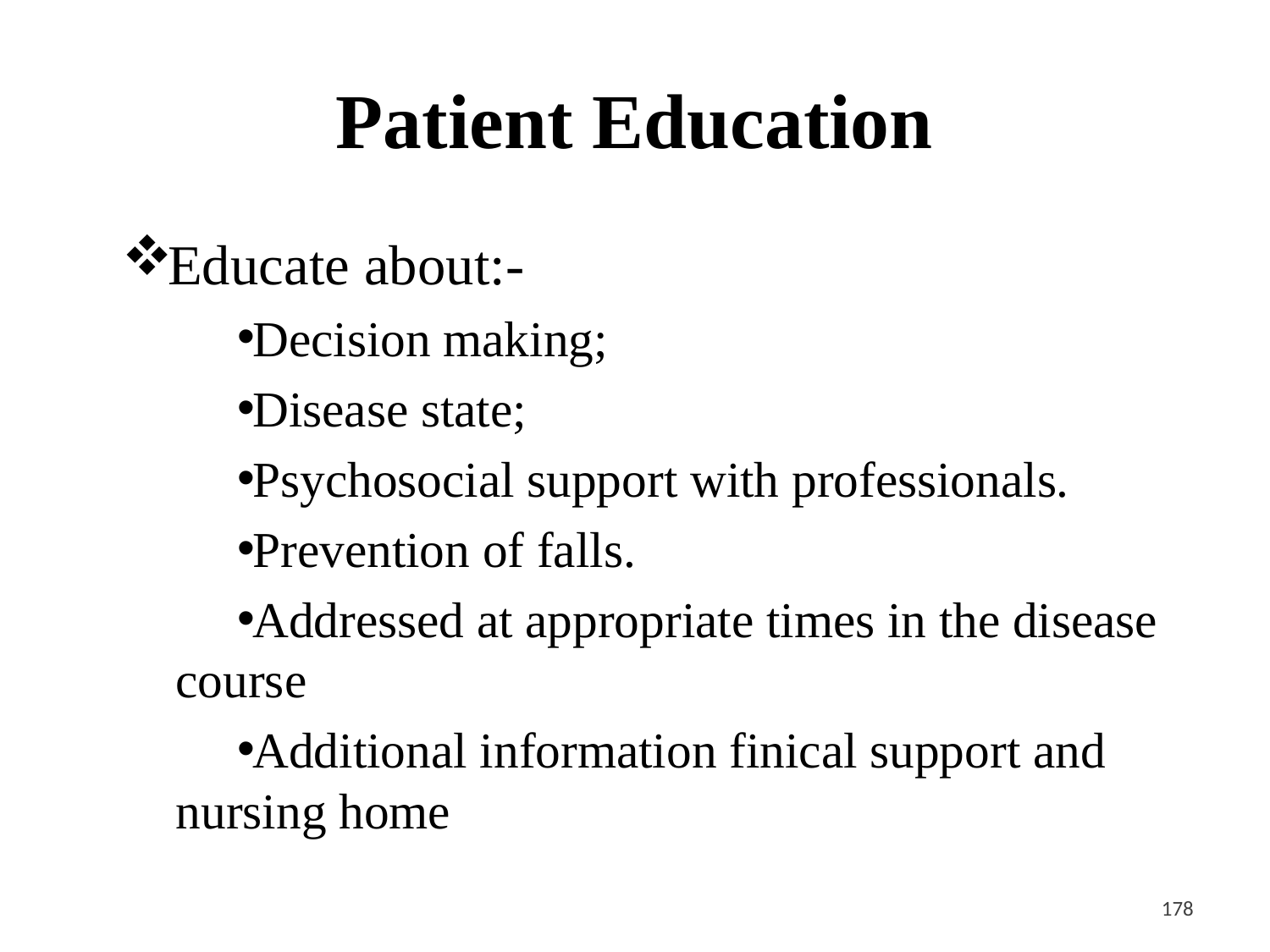

# Patient Education
Educate about:-
Decision making;
Disease state;
Psychosocial support with professionals.
Prevention of falls.
Addressed at appropriate times in the disease course
Additional information finical support and nursing home

178